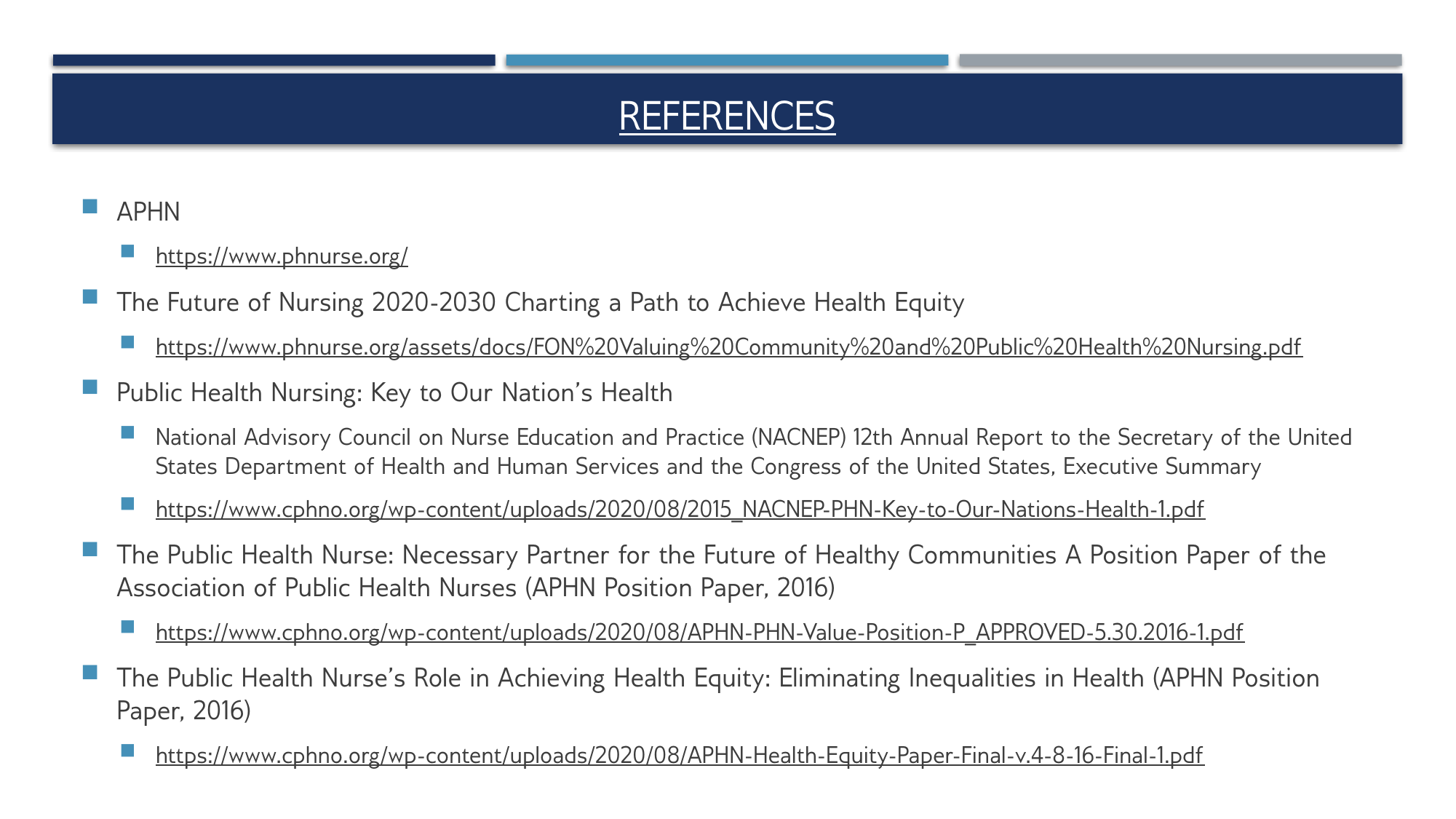

# References
APHN
https://www.phnurse.org/
The Future of Nursing 2020-2030 Charting a Path to Achieve Health Equity
https://www.phnurse.org/assets/docs/FON%20Valuing%20Community%20and%20Public%20Health%20Nursing.pdf
Public Health Nursing: Key to Our Nation’s Health
National Advisory Council on Nurse Education and Practice (NACNEP) 12th Annual Report to the Secretary of the United States Department of Health and Human Services and the Congress of the United States, Executive Summary
https://www.cphno.org/wp-content/uploads/2020/08/2015_NACNEP-PHN-Key-to-Our-Nations-Health-1.pdf
The Public Health Nurse: Necessary Partner for the Future of Healthy Communities A Position Paper of the Association of Public Health Nurses (APHN Position Paper, 2016)
https://www.cphno.org/wp-content/uploads/2020/08/APHN-PHN-Value-Position-P_APPROVED-5.30.2016-1.pdf
The Public Health Nurse’s Role in Achieving Health Equity: Eliminating Inequalities in Health (APHN Position Paper, 2016)
https://www.cphno.org/wp-content/uploads/2020/08/APHN-Health-Equity-Paper-Final-v.4-8-16-Final-1.pdf